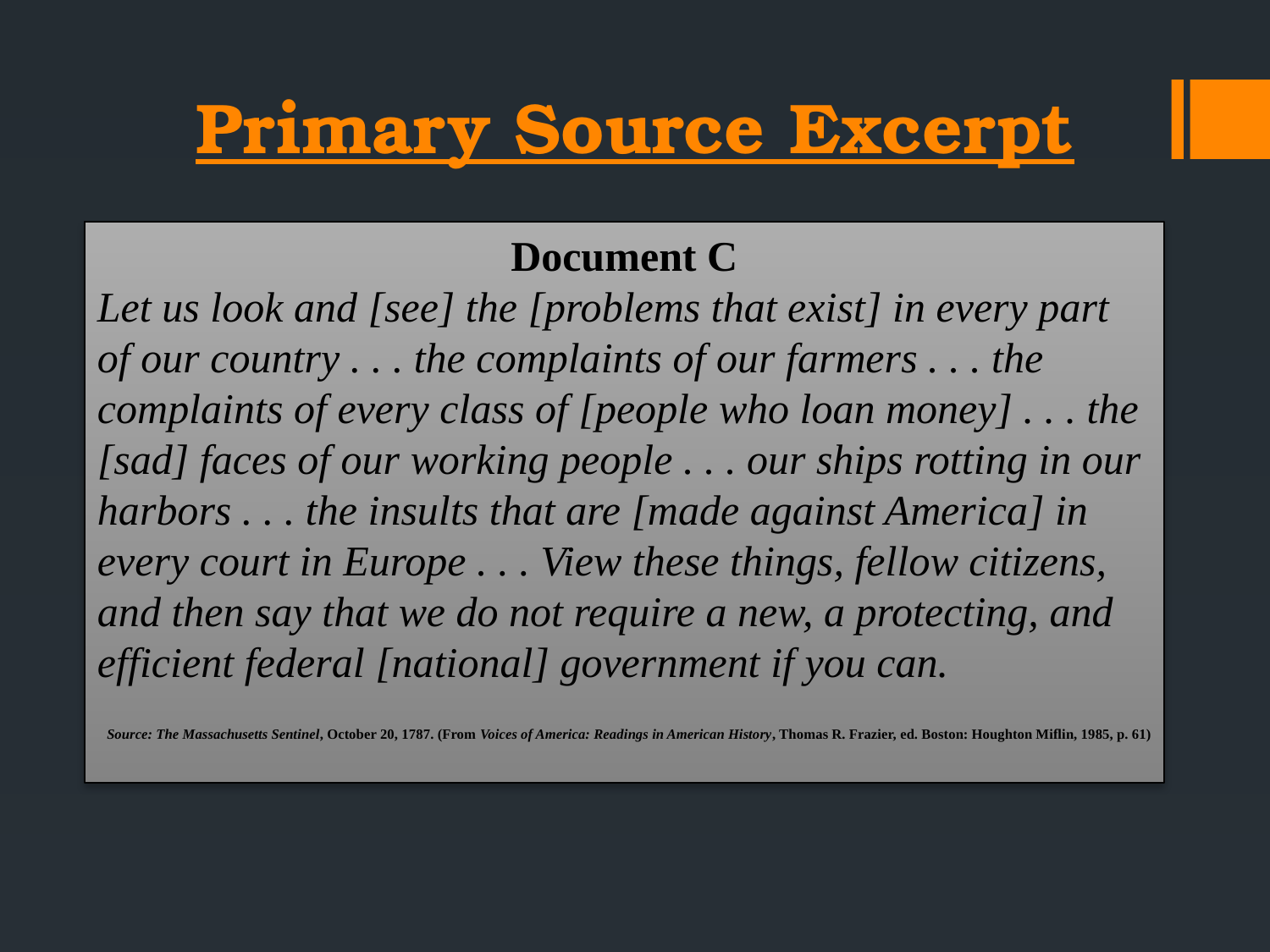

# Primary Source Excerpt
Document C
Let us look and [see] the [problems that exist] in every part of our country . . . the complaints of our farmers . . . the complaints of every class of [people who loan money] . . . the [sad] faces of our working people . . . our ships rotting in our harbors . . . the insults that are [made against America] in every court in Europe . . . View these things, fellow citizens, and then say that we do not require a new, a protecting, and efficient federal [national] government if you can.

Source: The Massachusetts Sentinel, October 20, 1787. (From Voices of America: Readings in American History, Thomas R. Frazier, ed. Boston: Houghton Miflin, 1985, p. 61)